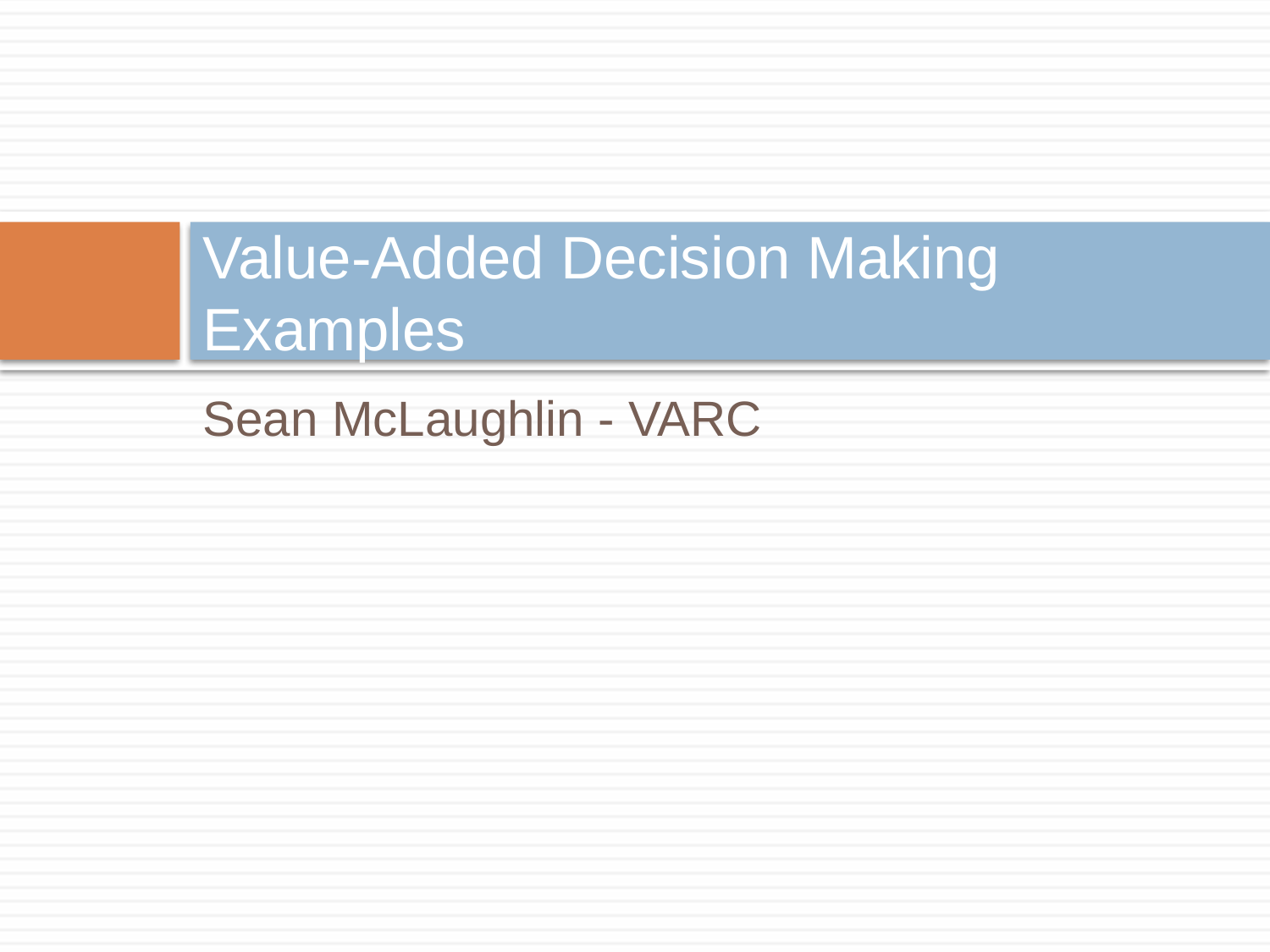

# Value-Added Decision Making Examples
Sean McLaughlin - VARC